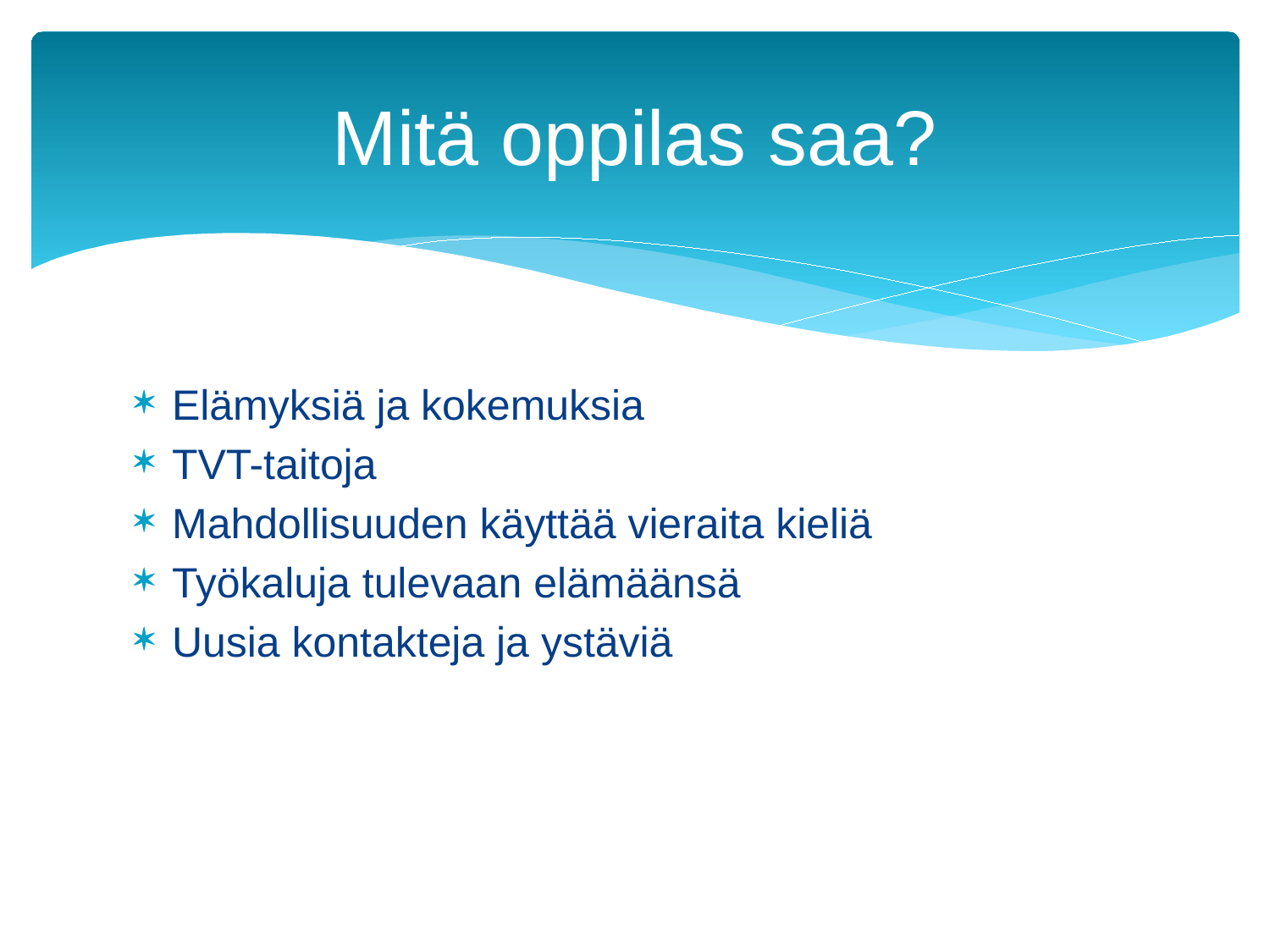

# Mitä oppilas saa?
Elämyksiä ja kokemuksia
TVT-taitoja
Mahdollisuuden käyttää vieraita kieliä
Työkaluja tulevaan elämäänsä
Uusia kontakteja ja ystäviä